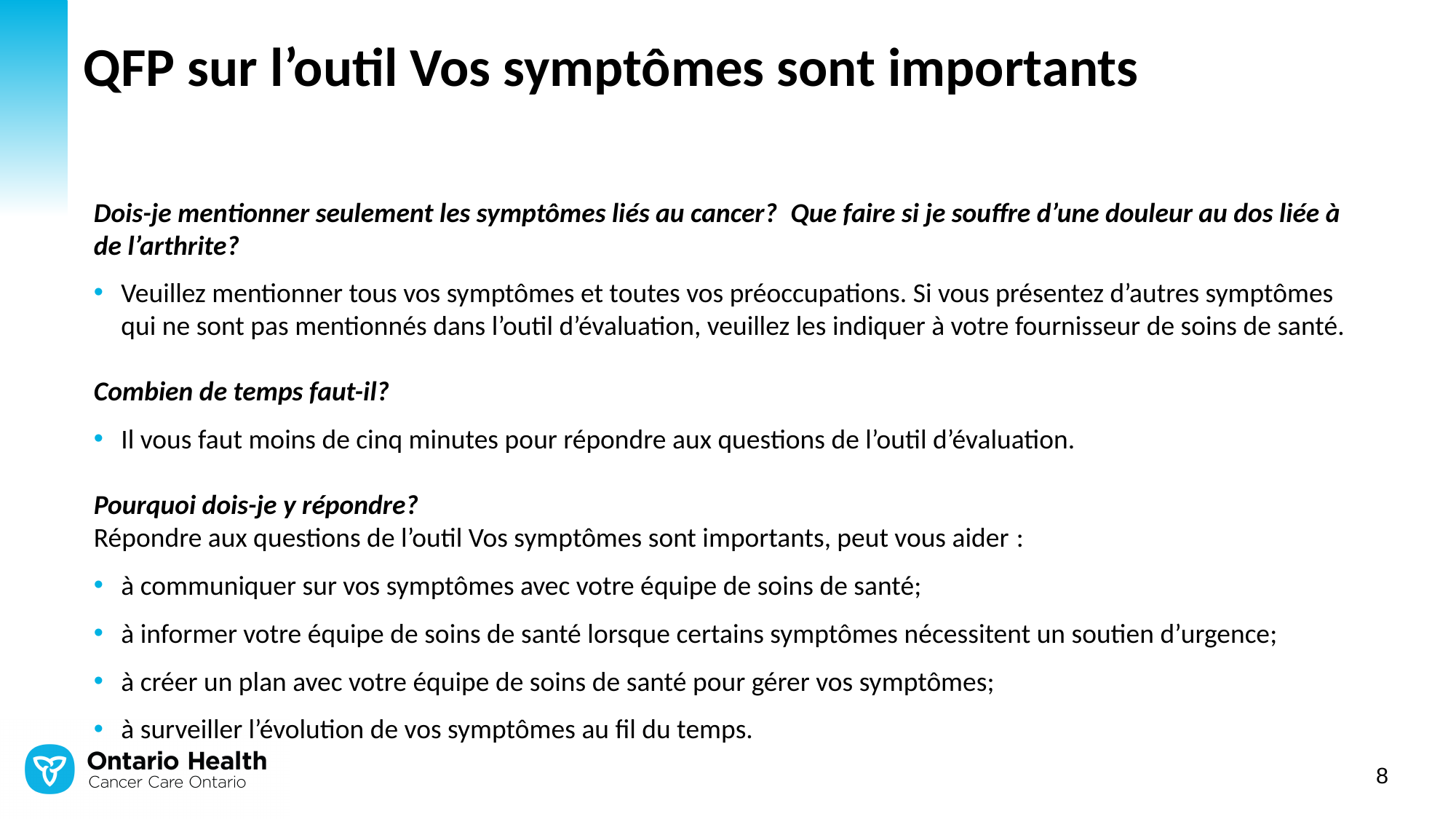

# QFP sur l’outil Vos symptômes sont importants

Dois-je mentionner seulement les symptômes liés au cancer?  Que faire si je souffre d’une douleur au dos liée à de l’arthrite?
Veuillez mentionner tous vos symptômes et toutes vos préoccupations. Si vous présentez d’autres symptômes qui ne sont pas mentionnés dans l’outil d’évaluation, veuillez les indiquer à votre fournisseur de soins de santé.

Combien de temps faut-il?
Il vous faut moins de cinq minutes pour répondre aux questions de l’outil d’évaluation.

Pourquoi dois-je y répondre?
Répondre aux questions de l’outil Vos symptômes sont importants, peut vous aider :
à communiquer sur vos symptômes avec votre équipe de soins de santé;
à informer votre équipe de soins de santé lorsque certains symptômes nécessitent un soutien d’urgence;
à créer un plan avec votre équipe de soins de santé pour gérer vos symptômes;
à surveiller l’évolution de vos symptômes au fil du temps.